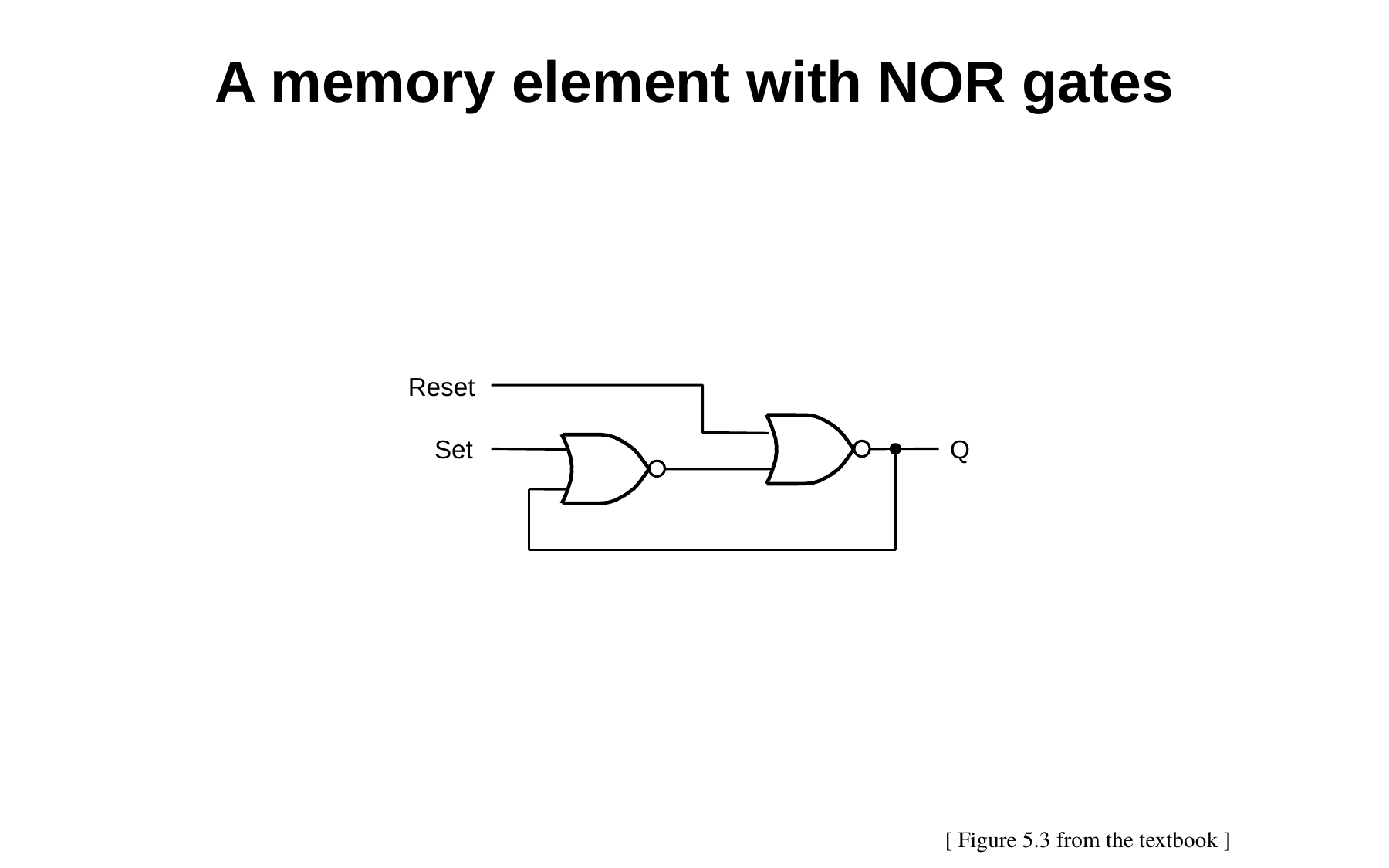

A memory element with NOR gates
Reset

Set
Q

[ Figure 5.3 from the textbook ]